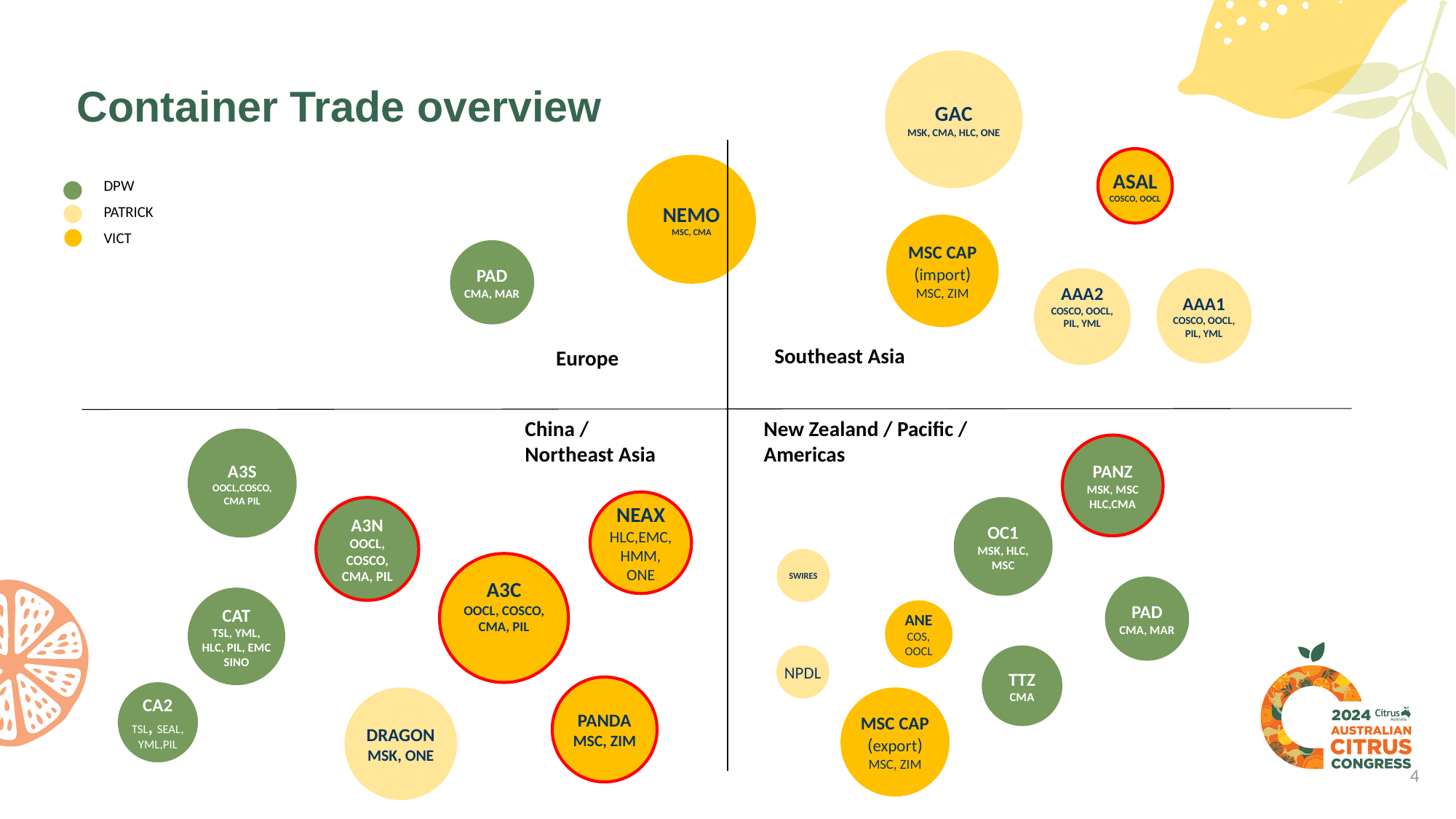

GAC
MSK, CMA, HLC, ONE
# Container Trade overview
ASAL
COSCO, OOCL
NEMO
MSC, CMA
DPW

PATRICK

MSC CAP (import)
MSC, ZIM
VICT

PAD
CMA, MAR
AAA2
COSCO, OOCL, PIL, YML

AAA1
COSCO, OOCL, PIL, YML
Southeast Asia
Europe
China /
Northeast Asia
New Zealand / Pacific / Americas
A3S
OOCL,COSCO, CMA PIL
PANZ
MSK, MSC HLC,CMA
NEAX
HLC,EMC,HMM, ONE
OC1
MSK, HLC, MSC
A3N
OOCL, COSCO, CMA, PIL
SWIRES
A3C
OOCL, COSCO, CMA, PIL

PAD
CMA, MAR
CAT
TSL, YML, HLC, PIL, EMC SINO
ANE
COS, OOCL
NPDL
TTZ
CMA
PANDA
MSC, ZIM
CA2
TSL, SEAL, YML,PIL
DRAGON
MSK, ONE
MSC CAP (export)
MSC, ZIM
4